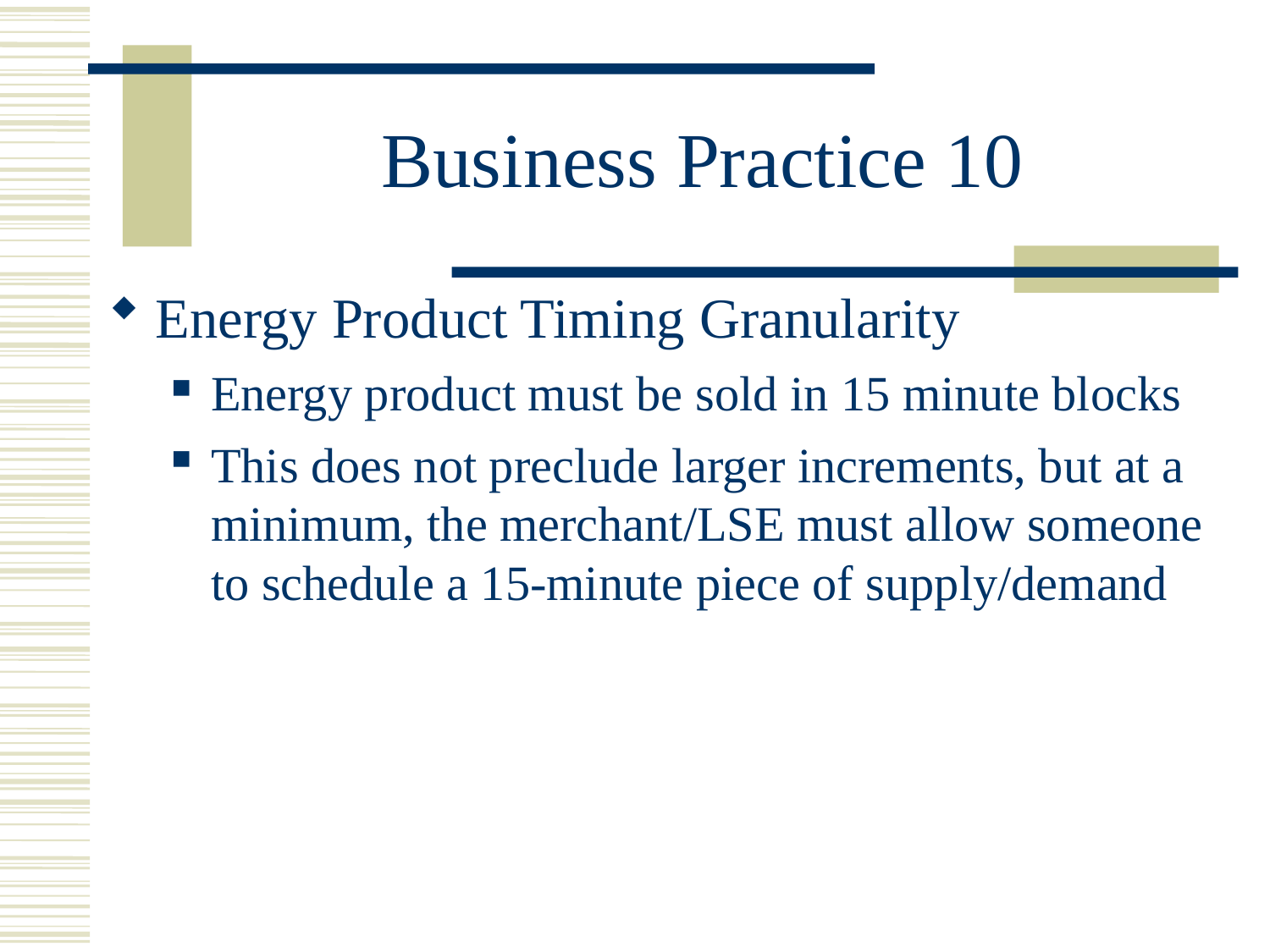

# Business Practice 10
Energy Product Timing Granularity
Energy product must be sold in 15 minute blocks
This does not preclude larger increments, but at a minimum, the merchant/LSE must allow someone to schedule a 15-minute piece of supply/demand